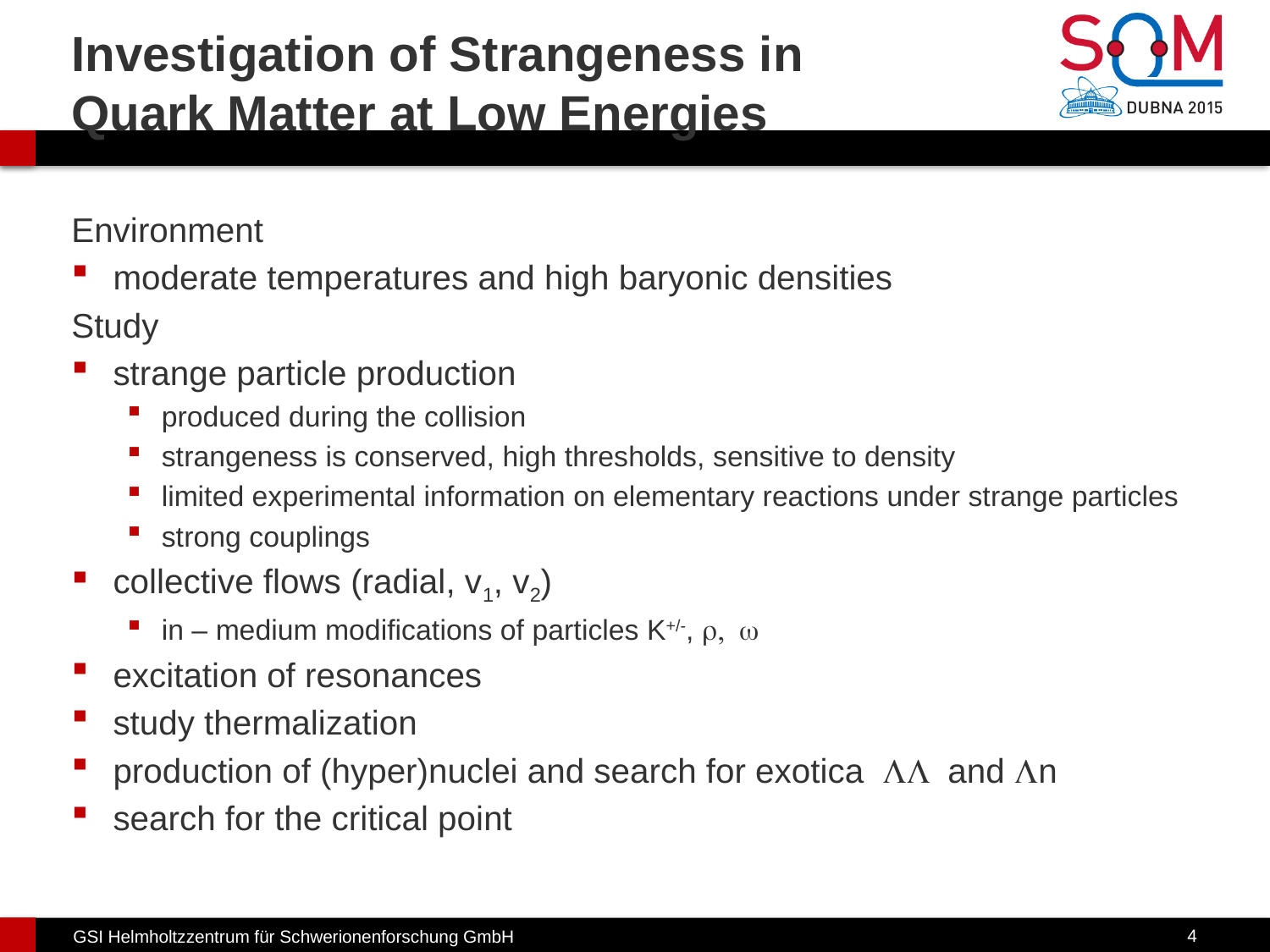

# Investigation of Strangeness in Quark Matter at Low Energies
Environment
moderate temperatures and high baryonic densities
Study
strange particle production
produced during the collision
strangeness is conserved, high thresholds, sensitive to density
limited experimental information on elementary reactions under strange particles
strong couplings
collective flows (radial, v1, v2)
in – medium modifications of particles K+/-, ρ, ω
excitation of resonances
study thermalization
production of (hyper)nuclei and search for exotica ΛΛ and Λn
search for the critical point
11.07.2015
4
Yvonne Leifels - SQM 2015